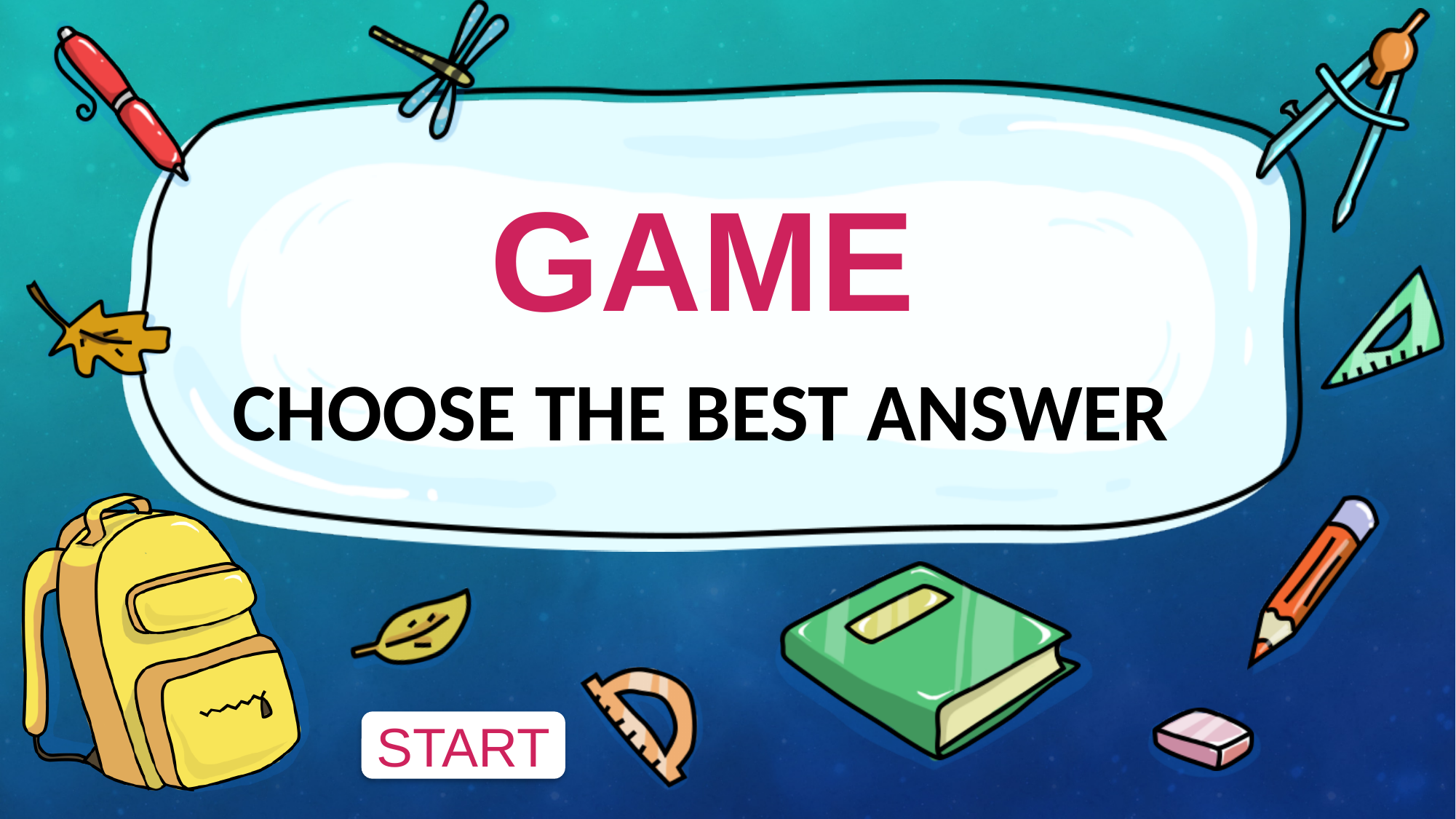

# GAME
CHOOSE THE BEST ANSWER
START